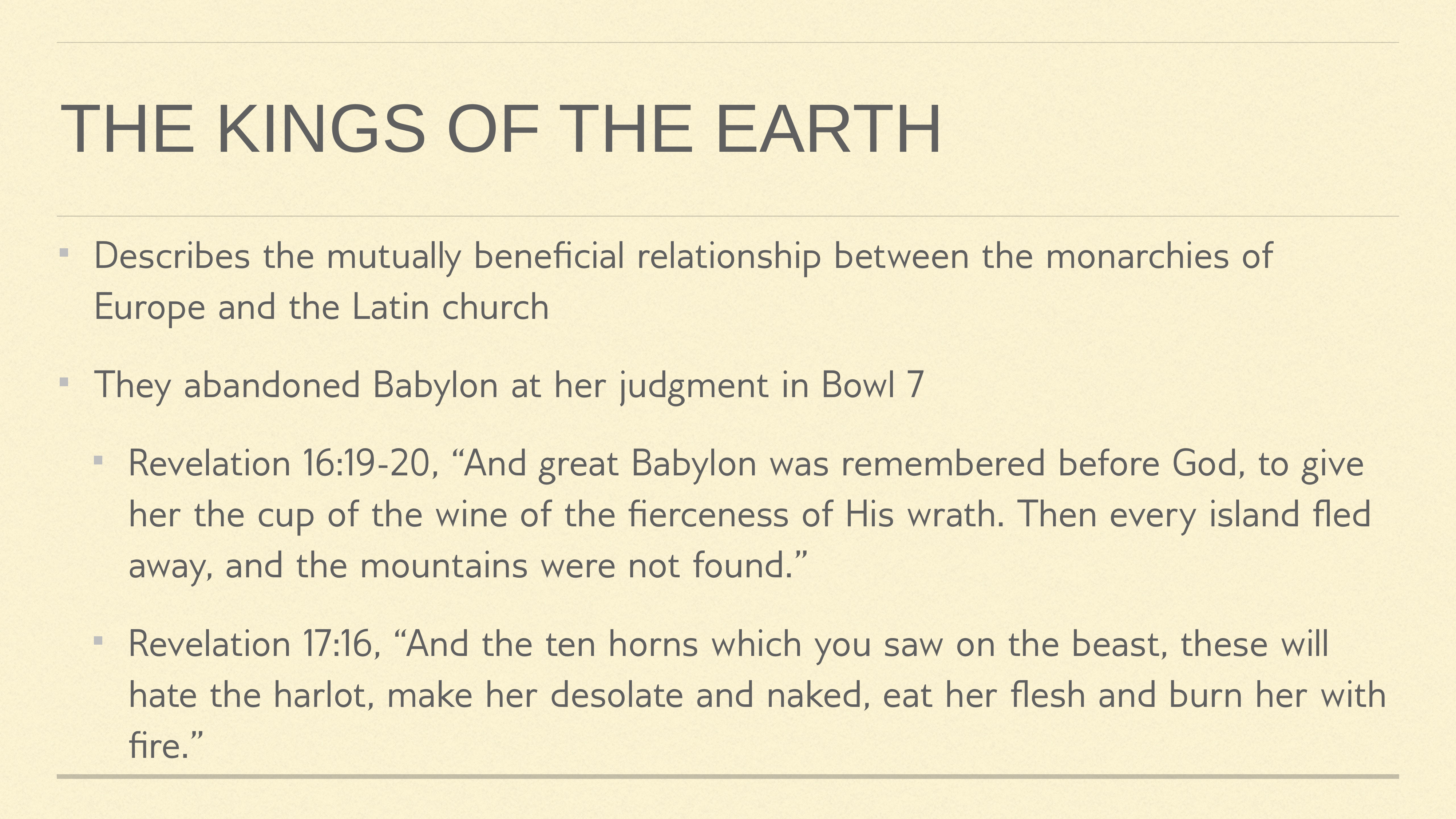

# The kings of the earth
Describes the mutually beneficial relationship between the monarchies of Europe and the Latin church
They abandoned Babylon at her judgment in Bowl 7
Revelation 16:19-20, “And great Babylon was remembered before God, to give her the cup of the wine of the fierceness of His wrath. Then every island fled away, and the mountains were not found.”
Revelation 17:16, “And the ten horns which you saw on the beast, these will hate the harlot, make her desolate and naked, eat her flesh and burn her with fire.”